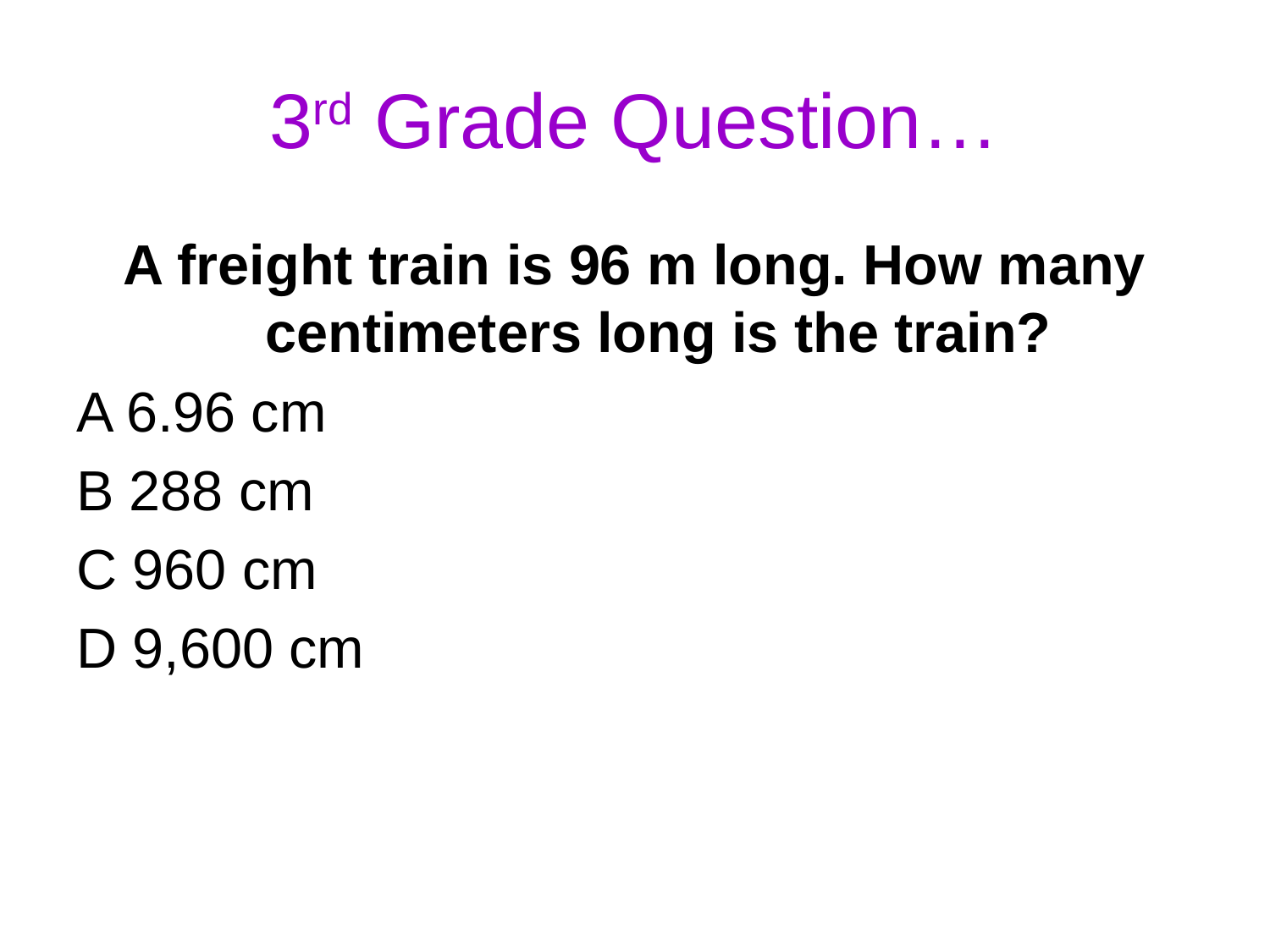

# 3rd Grade Question…
A freight train is 96 m long. How many centimeters long is the train?
A 6.96 cm
B 288 cm
C 960 cm
D 9,600 cm